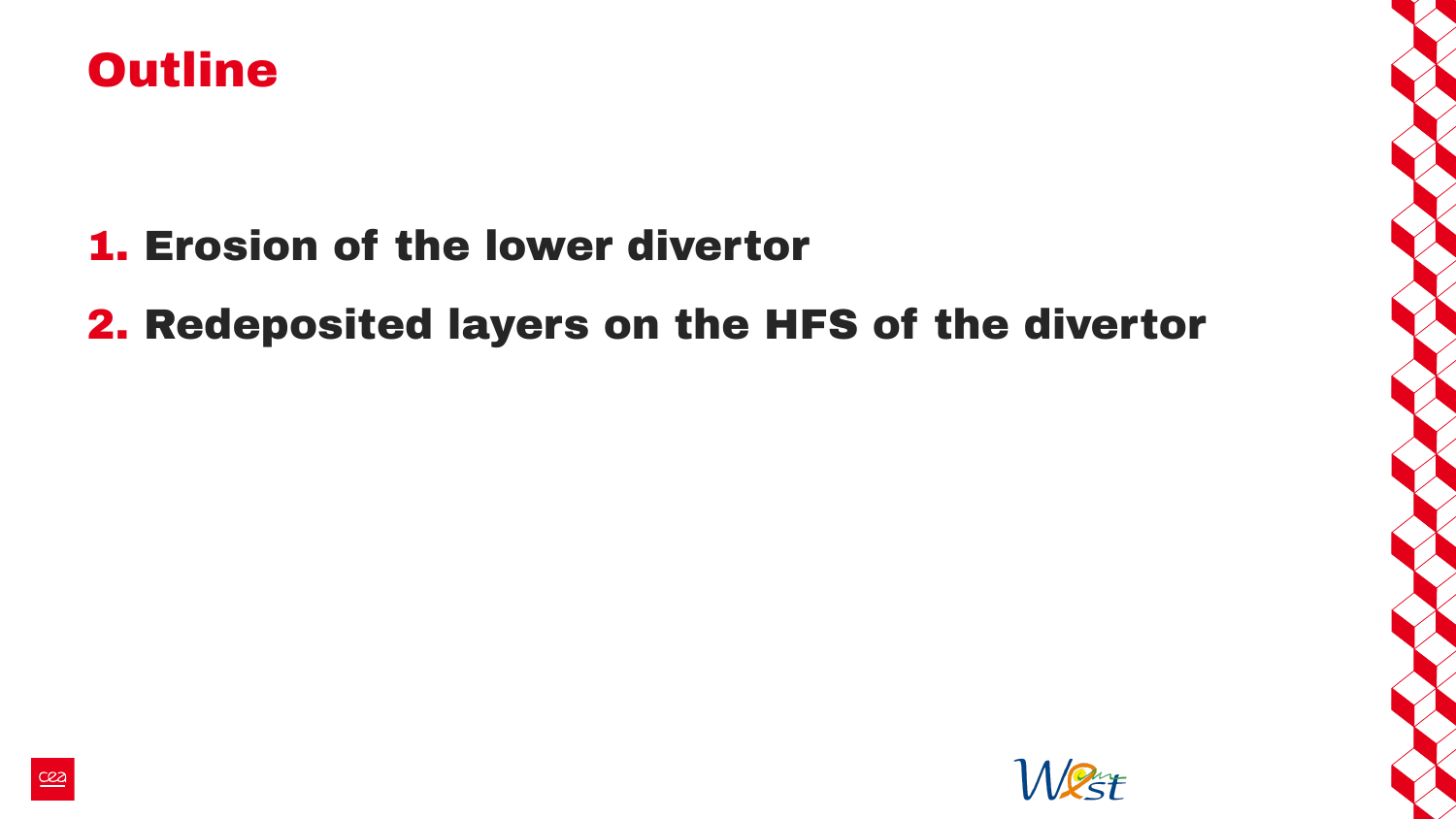

# Outline
 Erosion of the lower divertor
 Redeposited layers on the HFS of the divertor
10